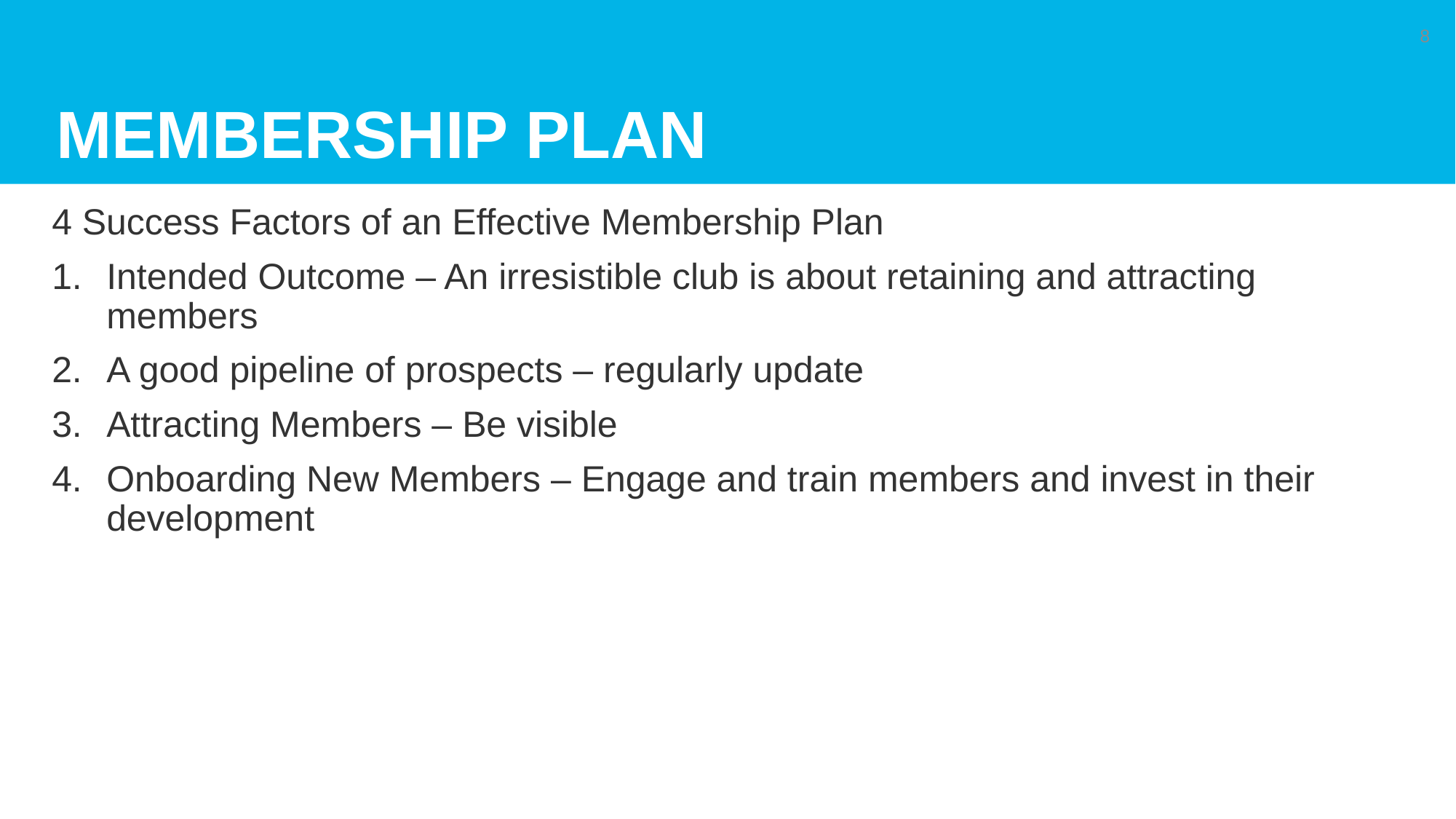

# Membership Plan
8
4 Success Factors of an Effective Membership Plan
Intended Outcome – An irresistible club is about retaining and attracting members
A good pipeline of prospects – regularly update
Attracting Members – Be visible
Onboarding New Members – Engage and train members and invest in their development